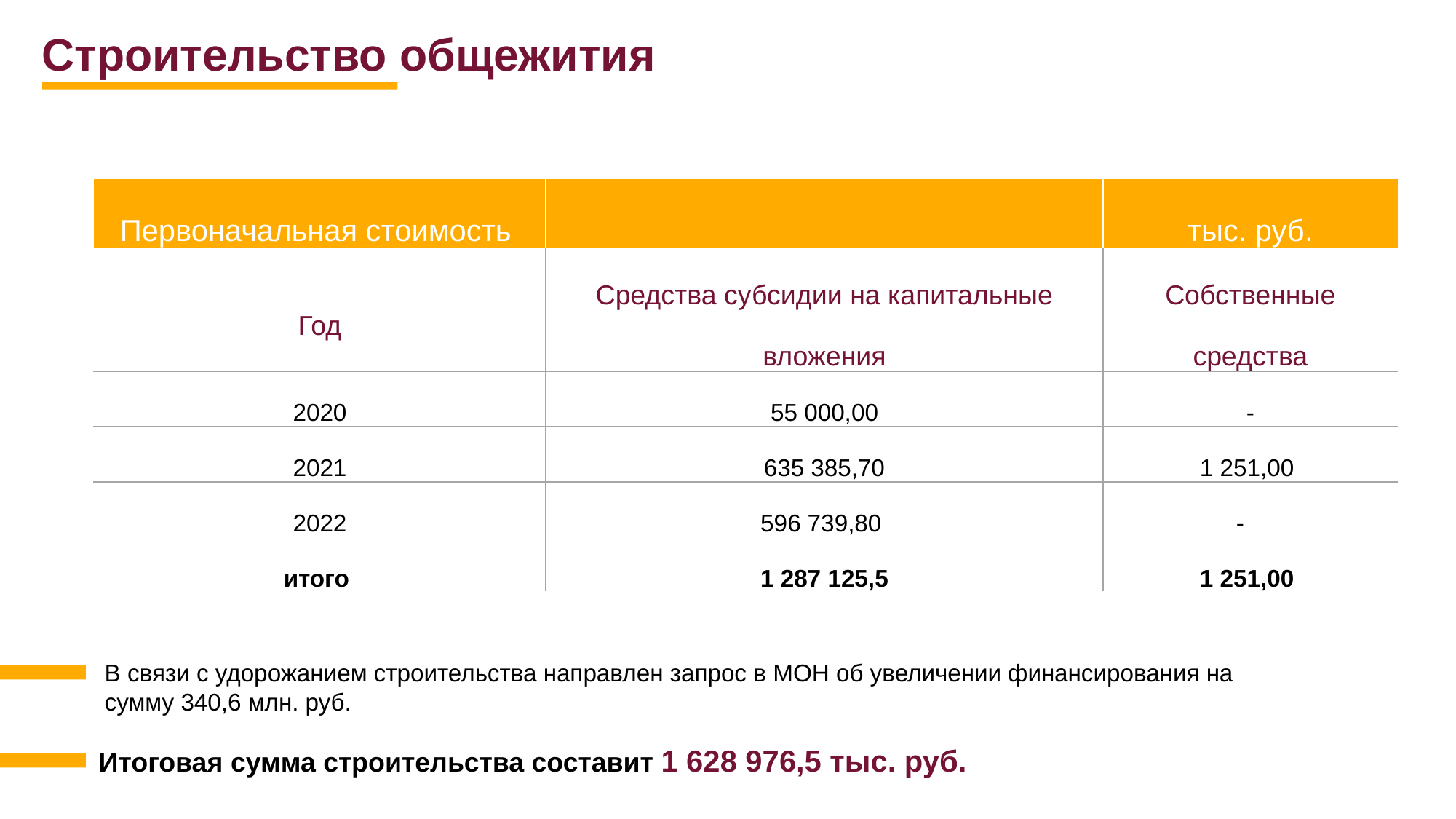

Строительство общежития

| Первоначальная стоимость |  | тыс. руб. |
| --- | --- | --- |
| Год | Средства субсидии на капитальные вложения | Собственные средства |
| 2020 | 55 000,00 | - |
| 2021 | 635 385,70 | 1 251,00 |
| 2022 | 596 739,80 | - |
| итого | 1 287 125,5 | 1 251,00 |
В связи с удорожанием строительства направлен запрос в МОН об увеличении финансирования на сумму 340,6 млн. руб.

Итоговая сумма строительства составит 1 628 976,5 тыс. руб.